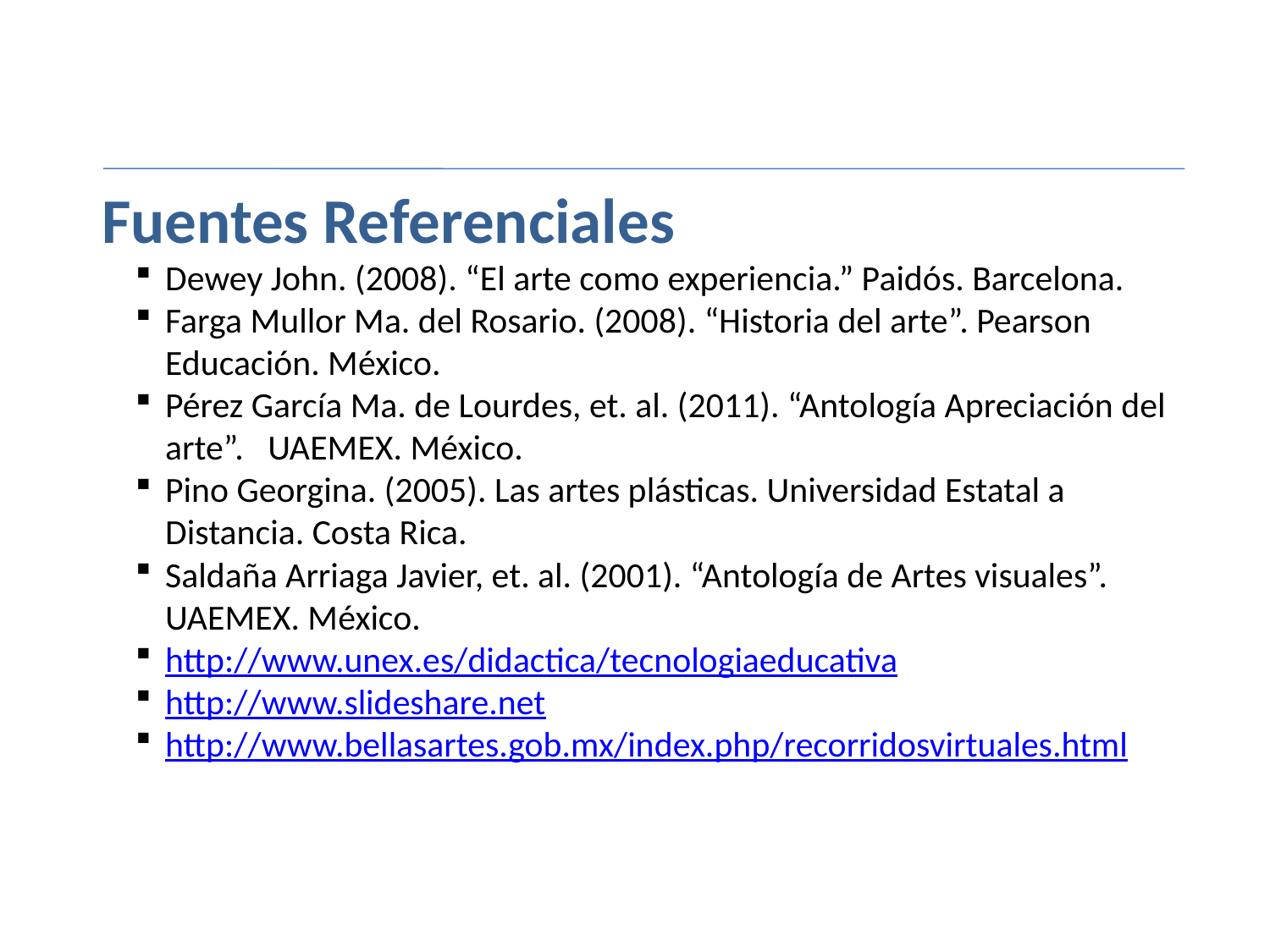

Movimiento

Fuentes Referenciales
Dewey John. (2008). “El arte como experiencia.” Paidós. Barcelona.
Farga Mullor Ma. del Rosario. (2008). “Historia del arte”. Pearson Educación. México.
Pérez García Ma. de Lourdes, et. al. (2011). “Antología Apreciación del arte”.   UAEMEX. México.
Pino Georgina. (2005). Las artes plásticas. Universidad Estatal a Distancia. Costa Rica.
Saldaña Arriaga Javier, et. al. (2001). “Antología de Artes visuales”. UAEMEX. México.
http://www.unex.es/didactica/tecnologiaeducativa
http://www.slideshare.net
http://www.bellasartes.gob.mx/index.php/recorridosvirtuales.html